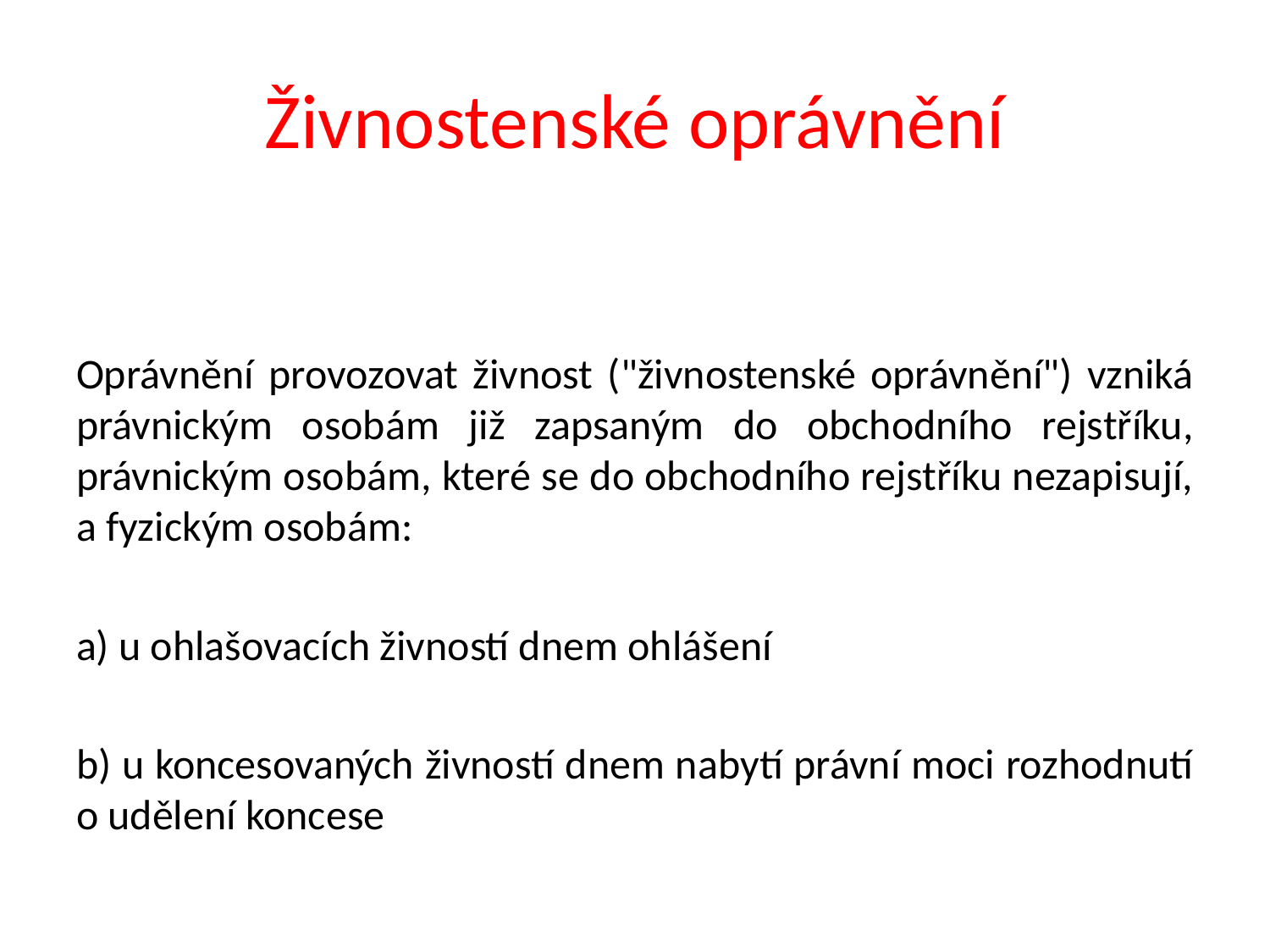

# Živnostenské oprávnění

Oprávnění provozovat živnost ("živnostenské oprávnění") vzniká právnickým osobám již zapsaným do obchodního rejstříku, právnickým osobám, které se do obchodního rejstříku nezapisují, a fyzickým osobám:

a) u ohlašovacích živností dnem ohlášení

b) u koncesovaných živností dnem nabytí právní moci rozhodnutí o udělení koncese